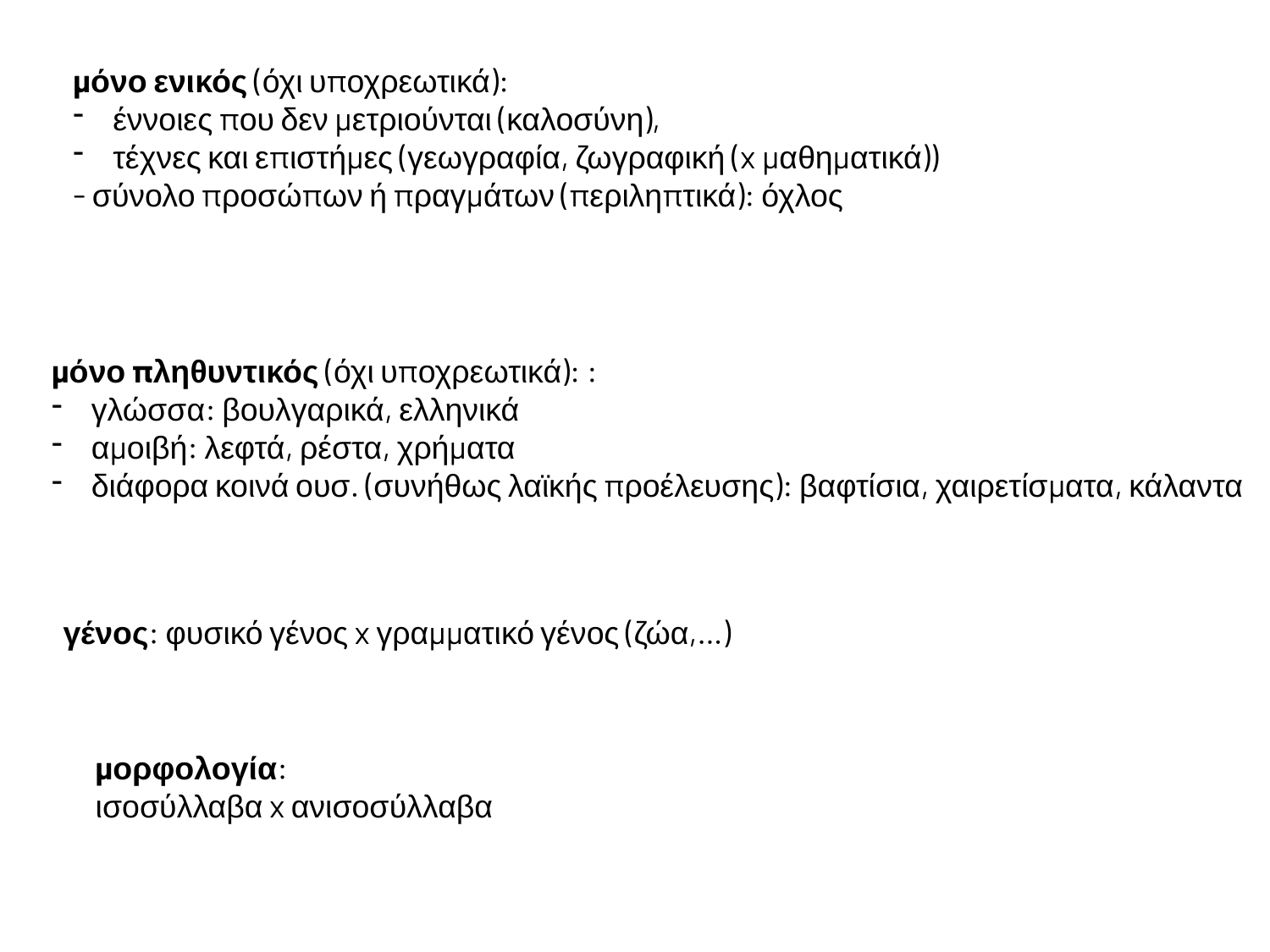

μόνο ενικός (όχι υποχρεωτικά):
έννοιες που δεν μετριούνται (καλοσύνη),
τέχνες και επιστήμες (γεωγραφία, ζωγραφική (x μαθηματικά))
- σύνολο προσώπων ή πραγμάτων (περιληπτικά): όχλος
μόνο πληθυντικός (όχι υποχρεωτικά): :
γλώσσα: βουλγαρικά, ελληνικά
αμοιβή: λεφτά, ρέστα, χρήματα
διάφορα κοινά ουσ. (συνήθως λαϊκής προέλευσης): βαφτίσια, χαιρετίσματα, κάλαντα
γένος: φυσικό γένος x γραμματικό γένος (ζώα,…)
μορφολογία:
ισοσύλλαβα x ανισοσύλλαβα